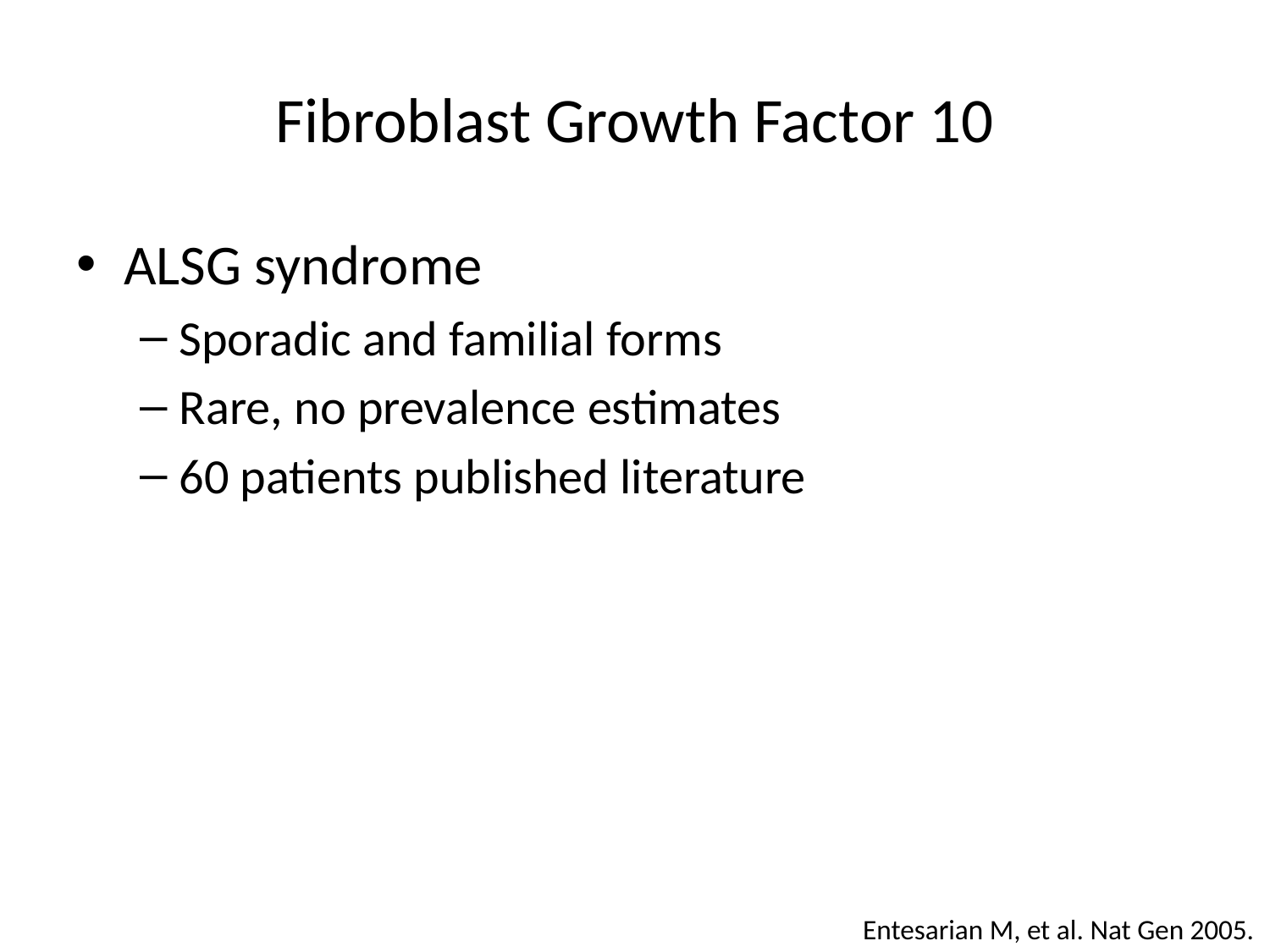

# Fibroblast Growth Factor 10
ALSG syndrome
Sporadic and familial forms
Rare, no prevalence estimates
60 patients published literature

Entesarian M, et al. Nat Gen 2005.